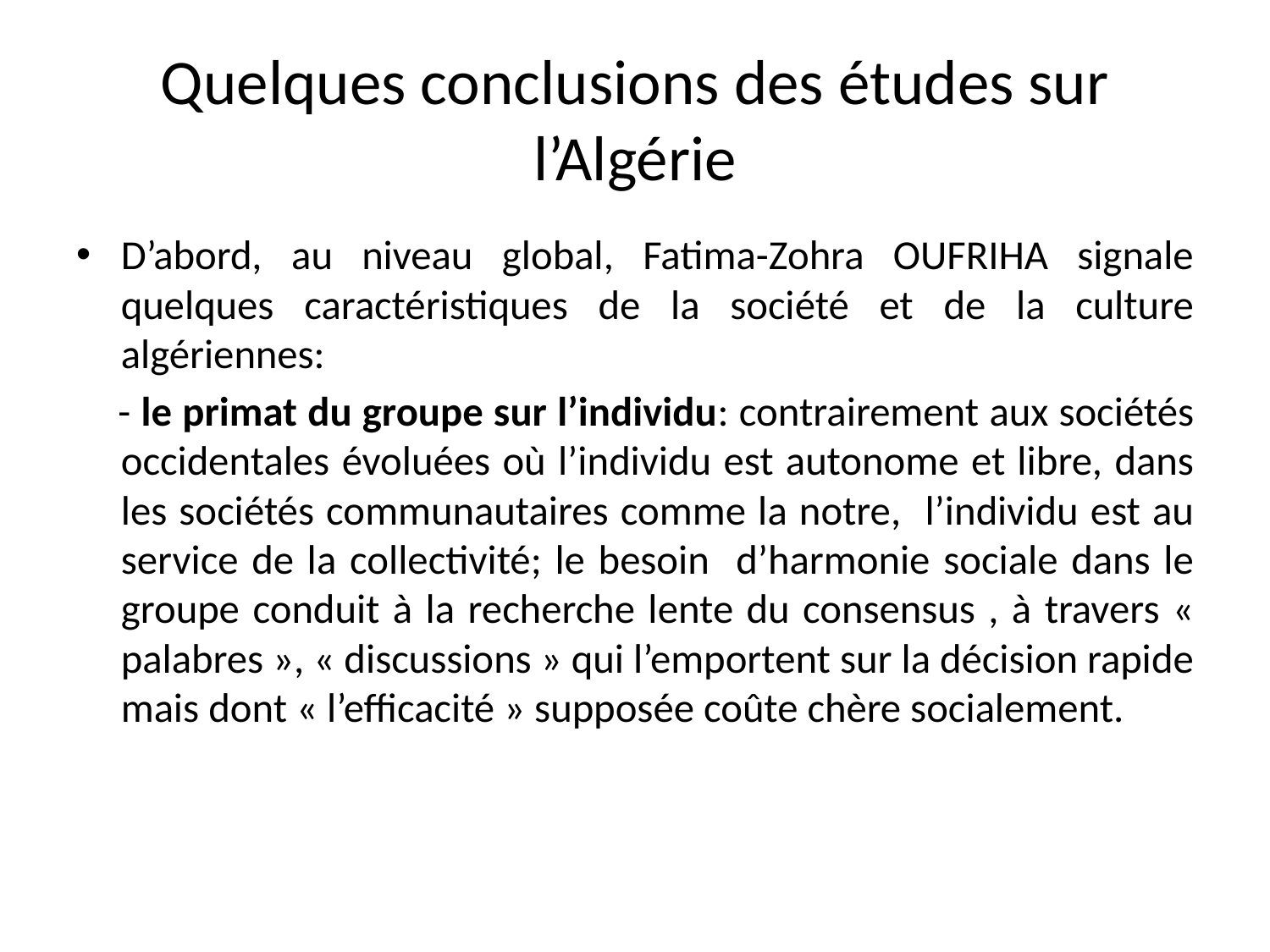

# Quelques conclusions des études sur l’Algérie
D’abord, au niveau global, Fatima-Zohra OUFRIHA signale quelques caractéristiques de la société et de la culture algériennes:
    - le primat du groupe sur l’individu: contrairement aux sociétés occidentales évoluées où l’individu est autonome et libre, dans les sociétés communautaires comme la notre,  l’individu est au service de la collectivité; le besoin  d’harmonie sociale dans le groupe conduit à la recherche lente du consensus , à travers « palabres », « discussions » qui l’emportent sur la décision rapide mais dont « l’efficacité » supposée coûte chère socialement.